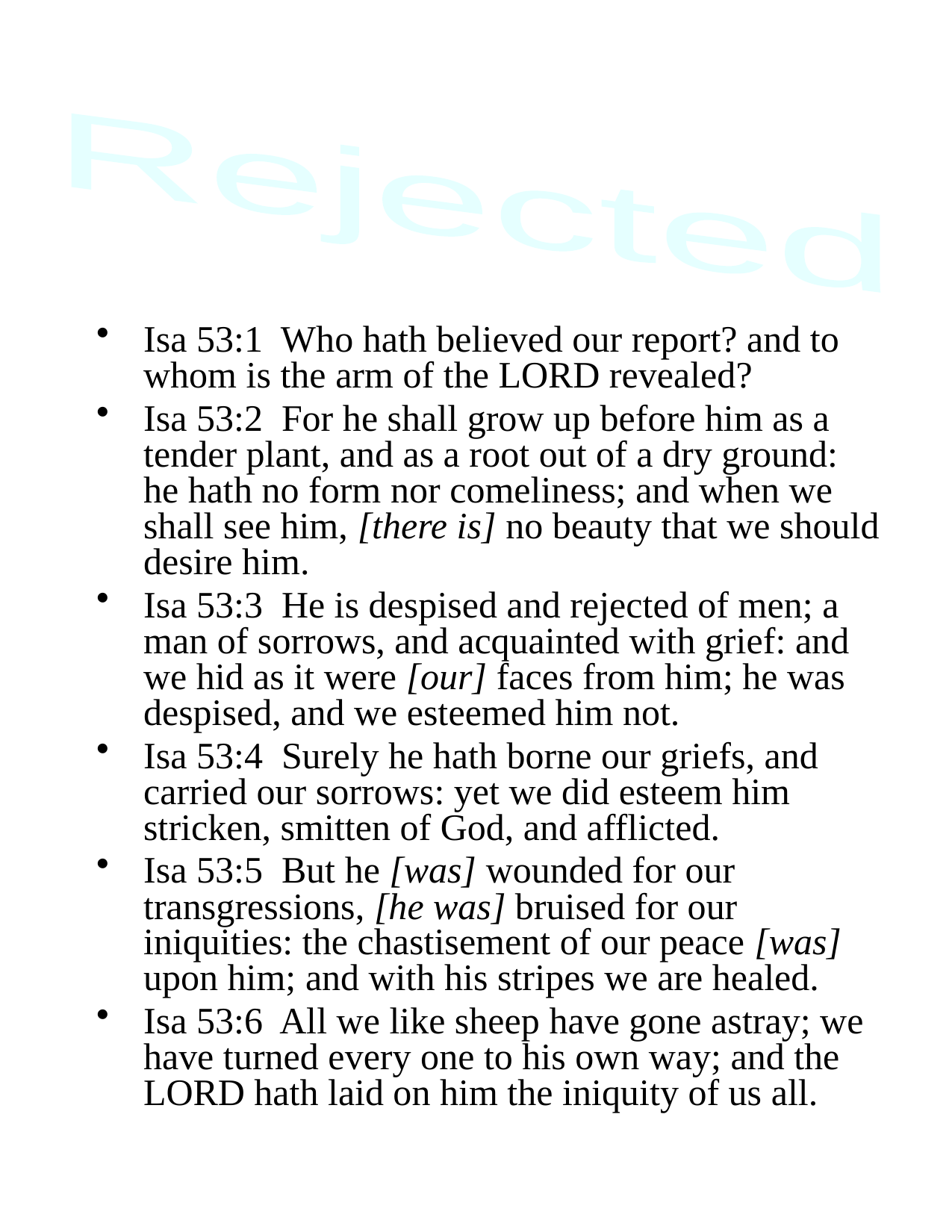

Rejected
Isa 53:1  Who hath believed our report? and to whom is the arm of the LORD revealed?
Isa 53:2  For he shall grow up before him as a tender plant, and as a root out of a dry ground: he hath no form nor comeliness; and when we shall see him, [there is] no beauty that we should desire him.
Isa 53:3  He is despised and rejected of men; a man of sorrows, and acquainted with grief: and we hid as it were [our] faces from him; he was despised, and we esteemed him not.
Isa 53:4  Surely he hath borne our griefs, and carried our sorrows: yet we did esteem him stricken, smitten of God, and afflicted.
Isa 53:5  But he [was] wounded for our transgressions, [he was] bruised for our iniquities: the chastisement of our peace [was] upon him; and with his stripes we are healed.
Isa 53:6  All we like sheep have gone astray; we have turned every one to his own way; and the LORD hath laid on him the iniquity of us all.